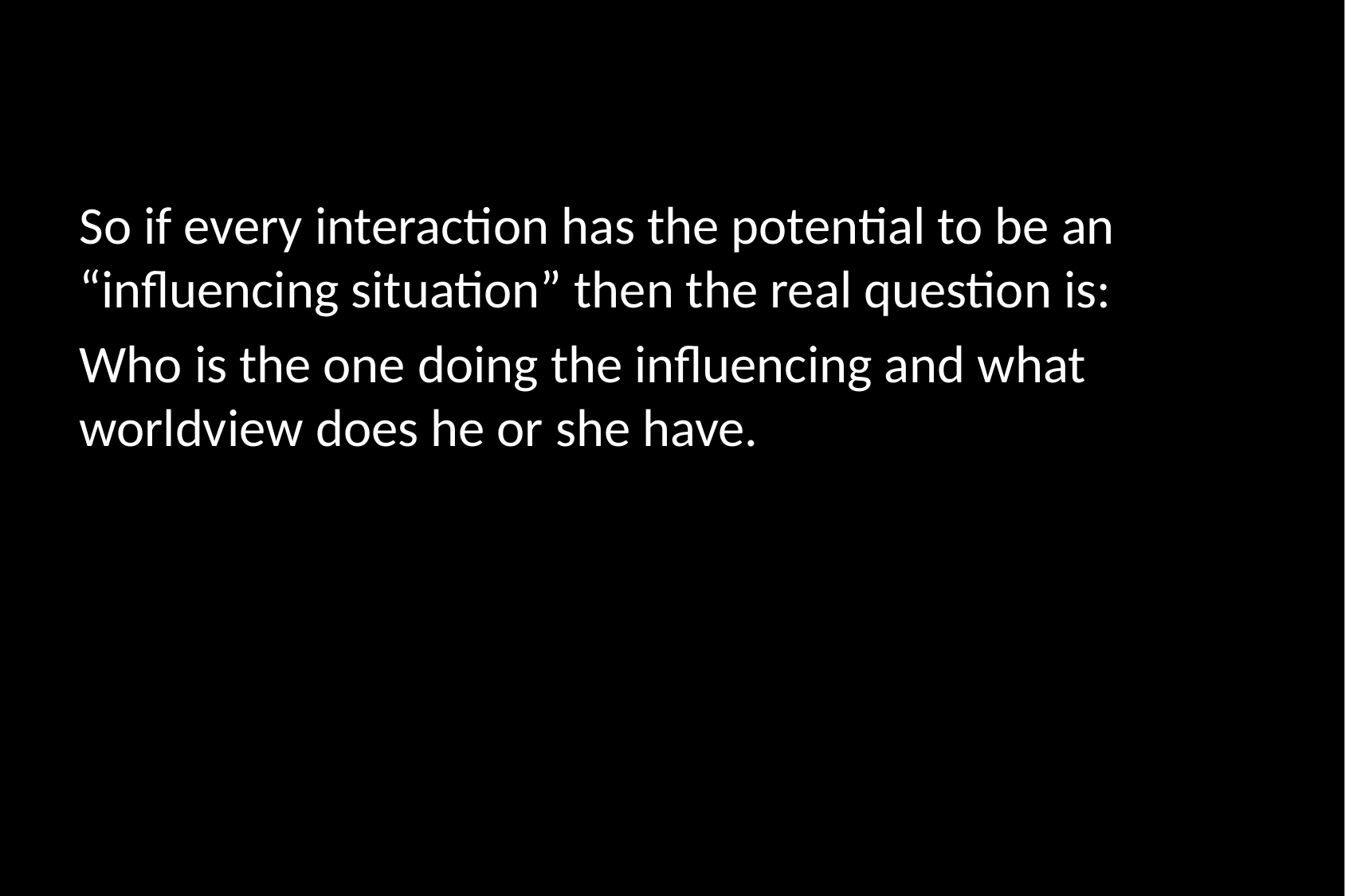

#
So if every interaction has the potential to be an “influencing situation” then the real question is:
Who is the one doing the influencing and what worldview does he or she have.